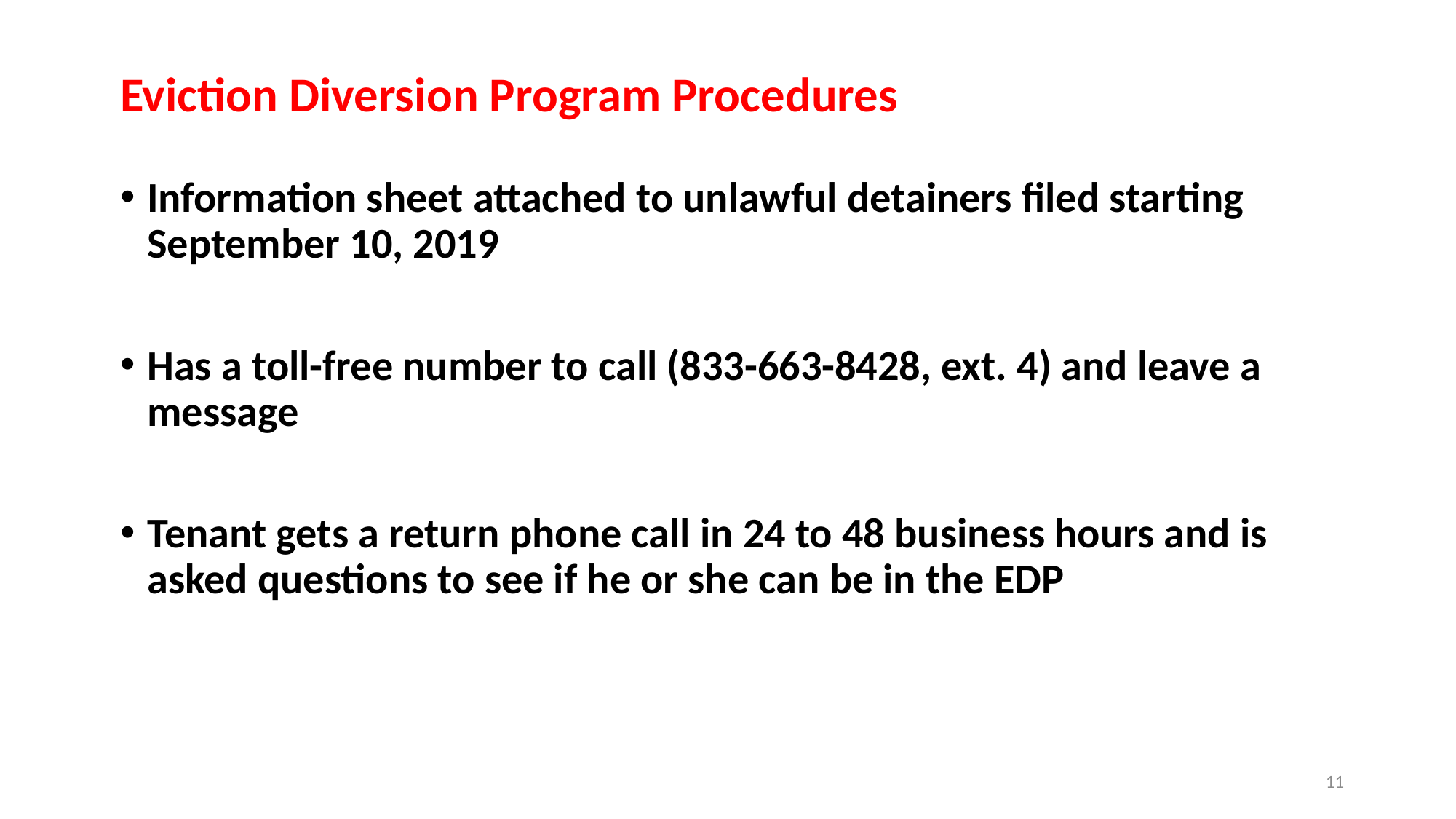

# Eviction Diversion Program Procedures
Information sheet attached to unlawful detainers filed starting September 10, 2019

Has a toll-free number to call (833-663-8428, ext. 4) and leave a message

Tenant gets a return phone call in 24 to 48 business hours and is asked questions to see if he or she can be in the EDP

11